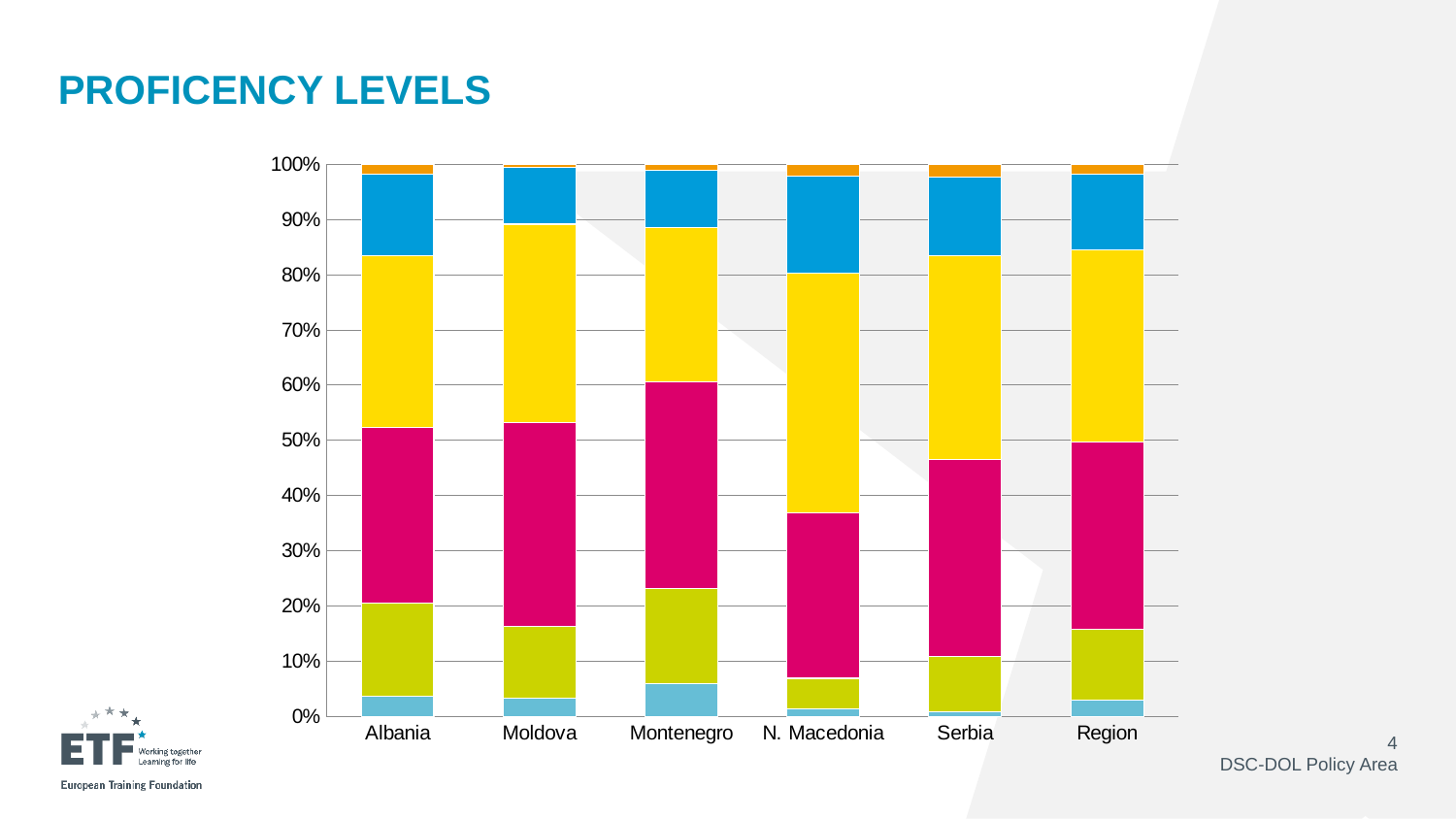

# prOFICENCY lEVELS

### Chart

| Category | A1 | A2 | B1 | B2 | C1 | C2 |
|---|---|---|---|---|---|---|
| Albania | 0.03642773207990631 | 0.16921269095182268 | 0.3172737955346696 | 0.3113983548766158 | 0.1480611045828457 | 0.01762632197414806 |
| Moldova | 0.03294117647058853 | 0.1294117647058824 | 0.36941176470588627 | 0.3600000000000003 | 0.10352941176470588 | 0.004705882352941193 |
| Montenegro | 0.058947368421052256 | 0.17263157894736839 | 0.3747368421052633 | 0.2800000000000001 | 0.10315789473684205 | 0.010526315789473684 |
| N. Macedonia | 0.013358778625954203 | 0.055343511450381924 | 0.2996183206106874 | 0.43511450381679634 | 0.17557251908396937 | 0.020992366412214004 |
| Serbia | 0.007256894049346882 | 0.10159651669085631 | 0.3555878084179973 | 0.37010159651669083 | 0.14223512336720032 | 0.023222060957910007 |
| Region | 0.029 | 0.128 | 0.34 | 0.3490000000000003 | 0.138 | 0.017 |
4
DSC-DOL Policy Area